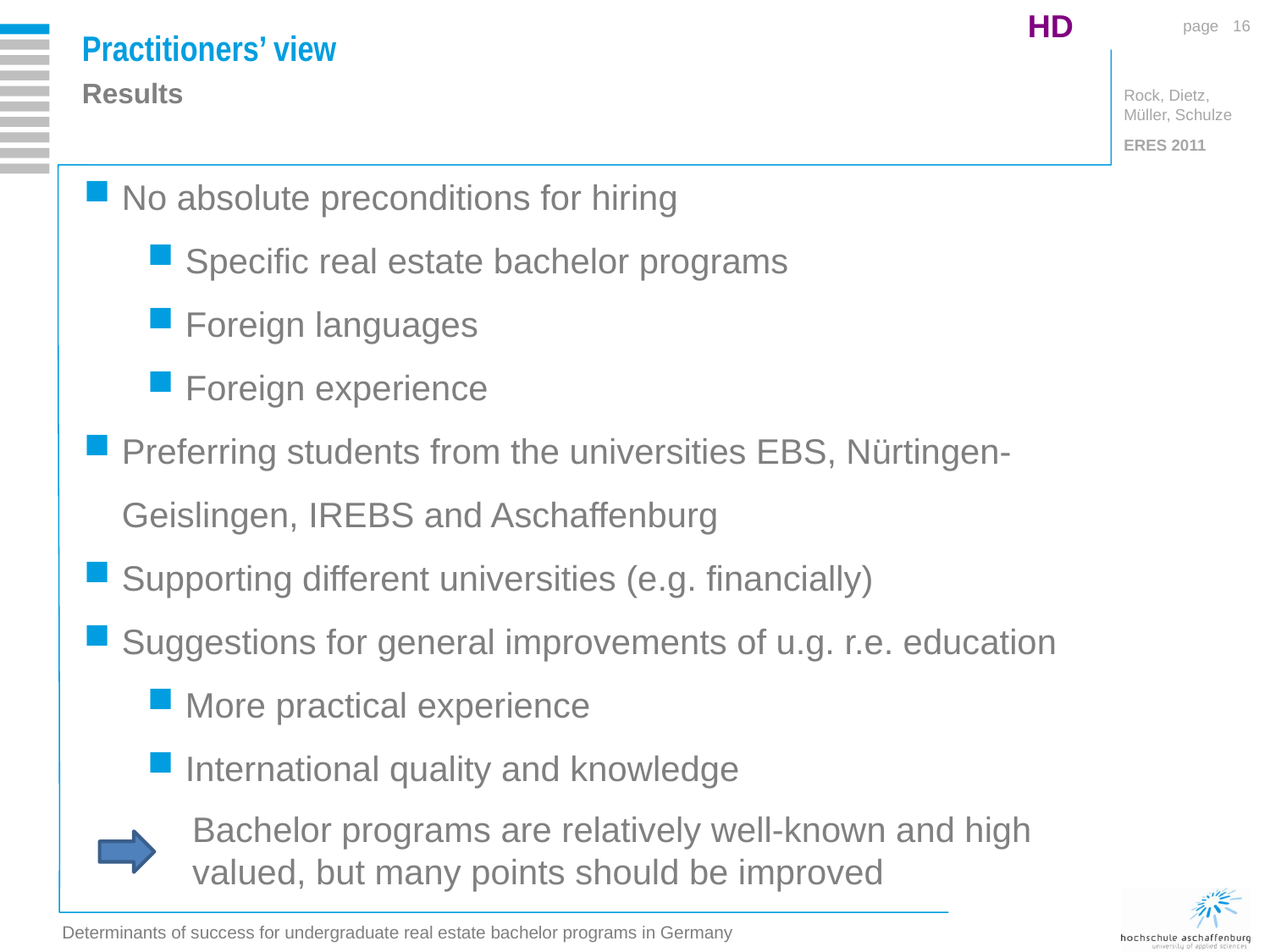

HD
16
Practitioners’ view

Results

No absolute preconditions for hiring
Specific real estate bachelor programs
Foreign languages
Foreign experience
Preferring students from the universities EBS, Nürtingen-Geislingen, IREBS and Aschaffenburg
Supporting different universities (e.g. financially)
Suggestions for general improvements of u.g. r.e. education
More practical experience
International quality and knowledge

Bachelor programs are relatively well-known and high valued, but many points should be improved